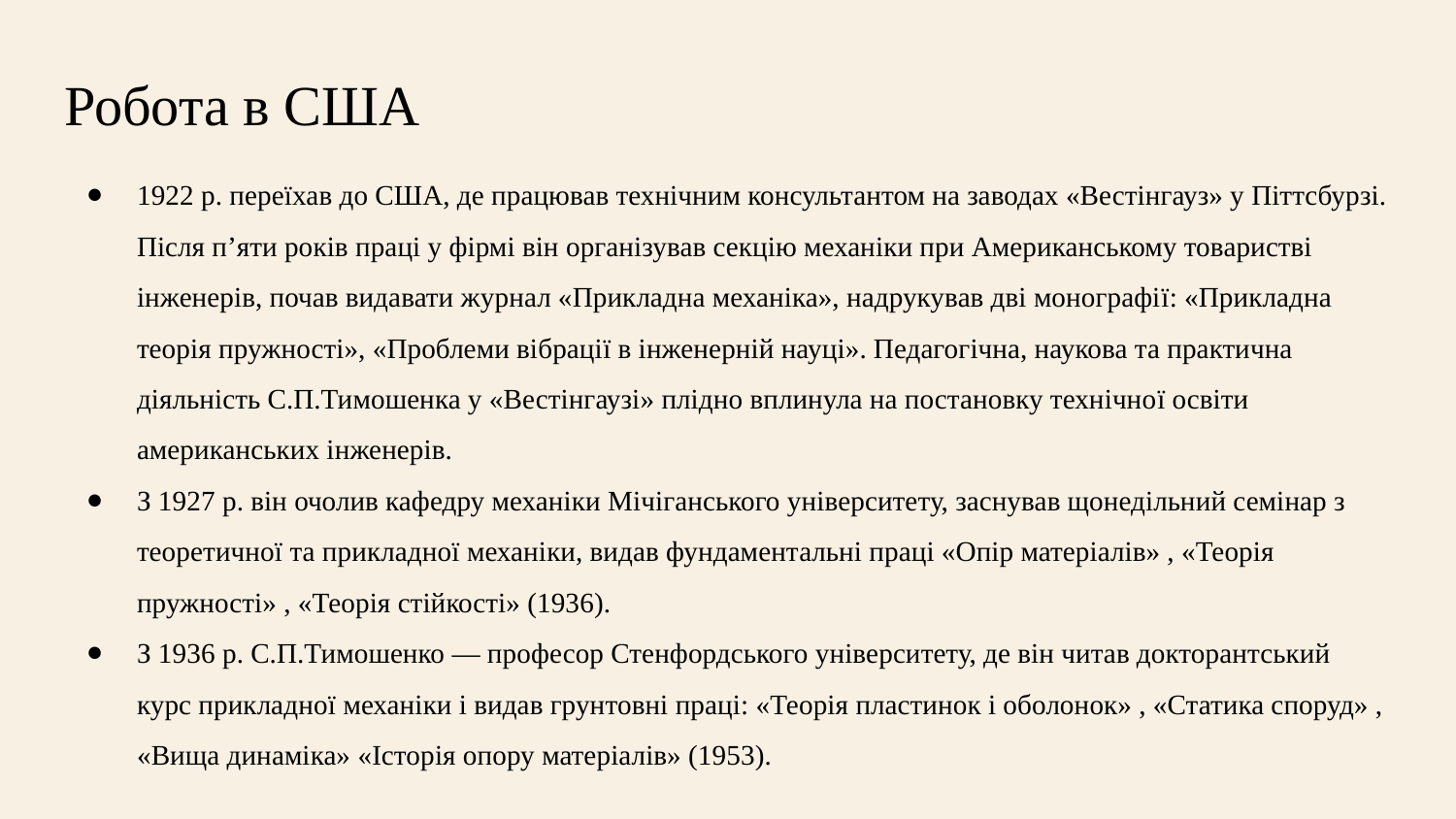

# Робота в США
1922 р. переїхав до США, де працював технічним консультантом на заводах «Вестінгауз» у Піттсбурзі. Після п’яти років праці у фірмі він організував секцію механіки при Американському товаристві інженерів, почав видавати журнал «Прикладна механіка», надрукував дві монографії: «Прикладна теорія пружності», «Проблеми вібрації в інженерній науці». Педагогічна, наукова та практична діяльність С.П.Тимошенка у «Вестінгаузі» плідно вплинула на постановку технічної освіти американських інженерів.
З 1927 р. він очолив кафедру механіки Мічіганського університету, заснував щонедільний семінар з теоретичної та прикладної механіки, видав фундаментальні праці «Опір матеріалів» , «Теорія пружності» , «Теорія стійкості» (1936).
З 1936 р. С.П.Тимошенко — професор Стенфордського університету, де він читав докторантський курс прикладної механіки і видав грунтовні праці: «Теорія пластинок і оболонок» , «Статика споруд» , «Вища динаміка» «Історія опору матеріалів» (1953).